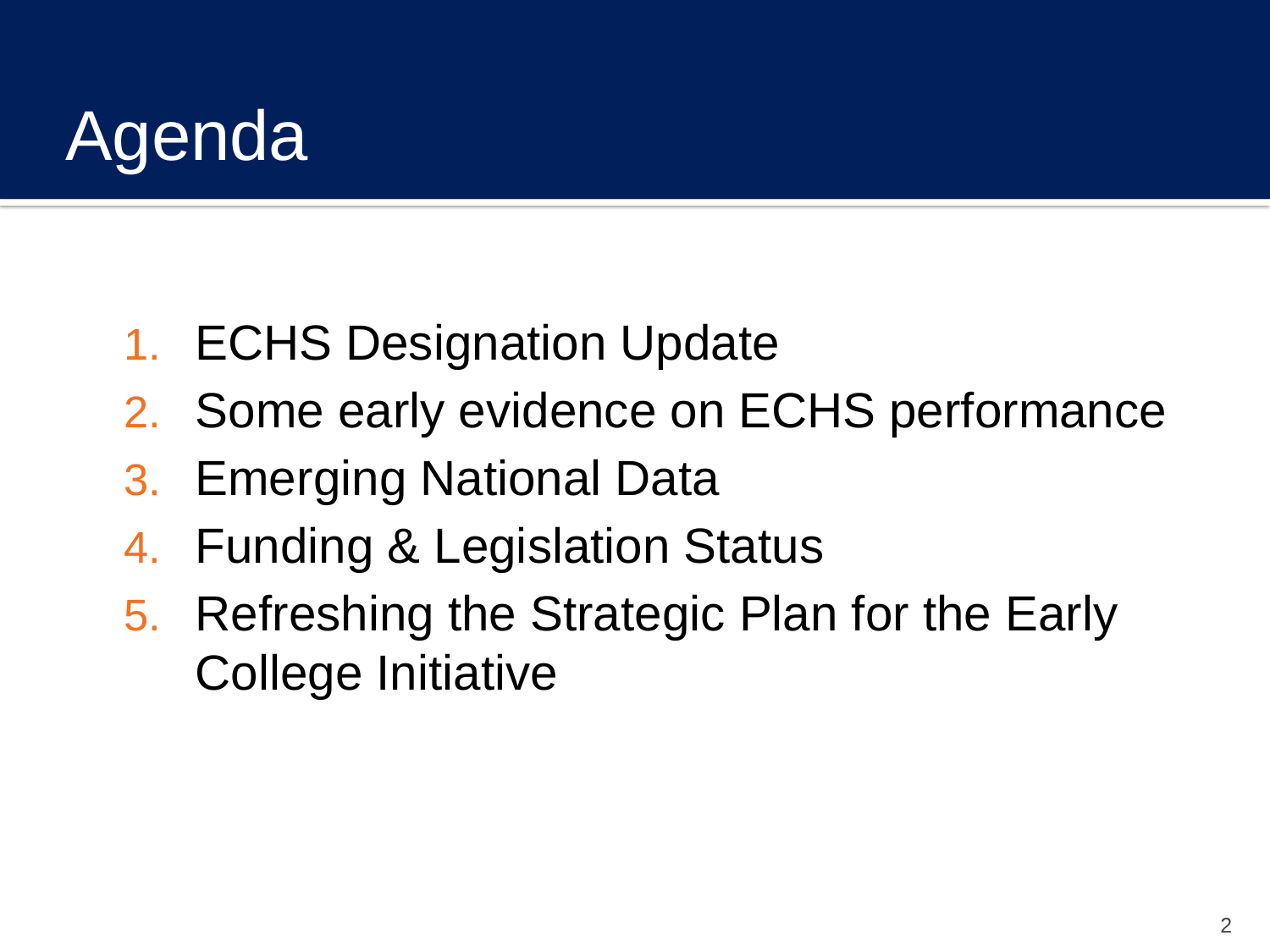

# Agenda

ECHS Designation Update
Some early evidence on ECHS performance
Emerging National Data
Funding & Legislation Status
Refreshing the Strategic Plan for the Early College Initiative